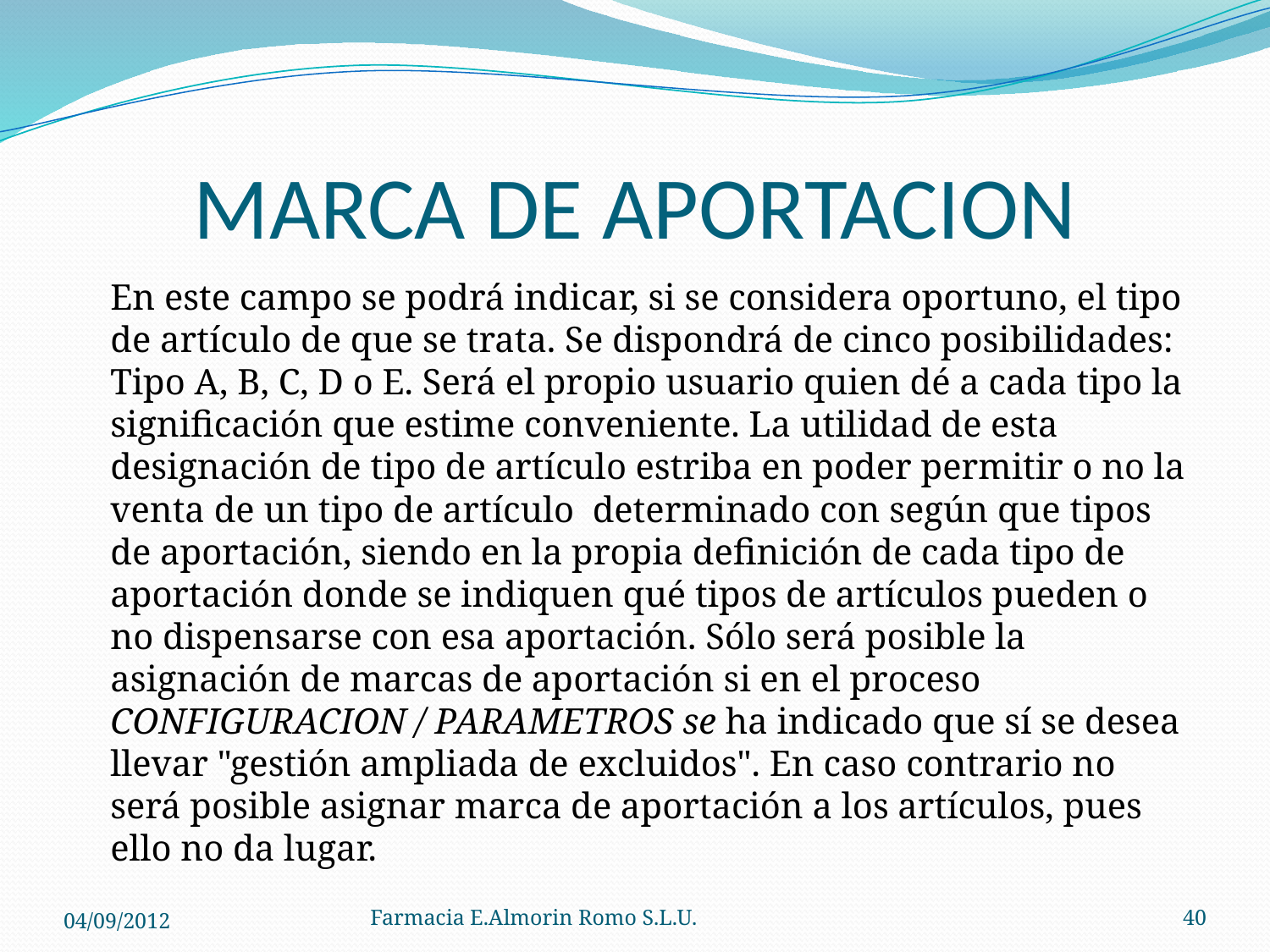

# MARCA DE APORTACION
	En este campo se podrá indicar, si se considera oportuno, el tipo de artículo de que se trata. Se dispondrá de cinco posibilidades: Tipo A, B, C, D o E. Será el propio usuario quien dé a cada tipo la significación que estime conveniente. La utilidad de esta designación de tipo de artículo estriba en poder permitir o no la venta de un tipo de artículo  determinado con según que tipos de aportación, siendo en la propia definición de cada tipo de aportación donde se indiquen qué tipos de artículos pueden o no dispensarse con esa aportación. Sólo será posible la asignación de marcas de aportación si en el proceso CONFIGURACION / PARAMETROS se ha indicado que sí se desea llevar "gestión ampliada de excluidos". En caso contrario no será posible asignar marca de aportación a los artículos, pues ello no da lugar.
04/09/2012
Farmacia E.Almorin Romo S.L.U.
40